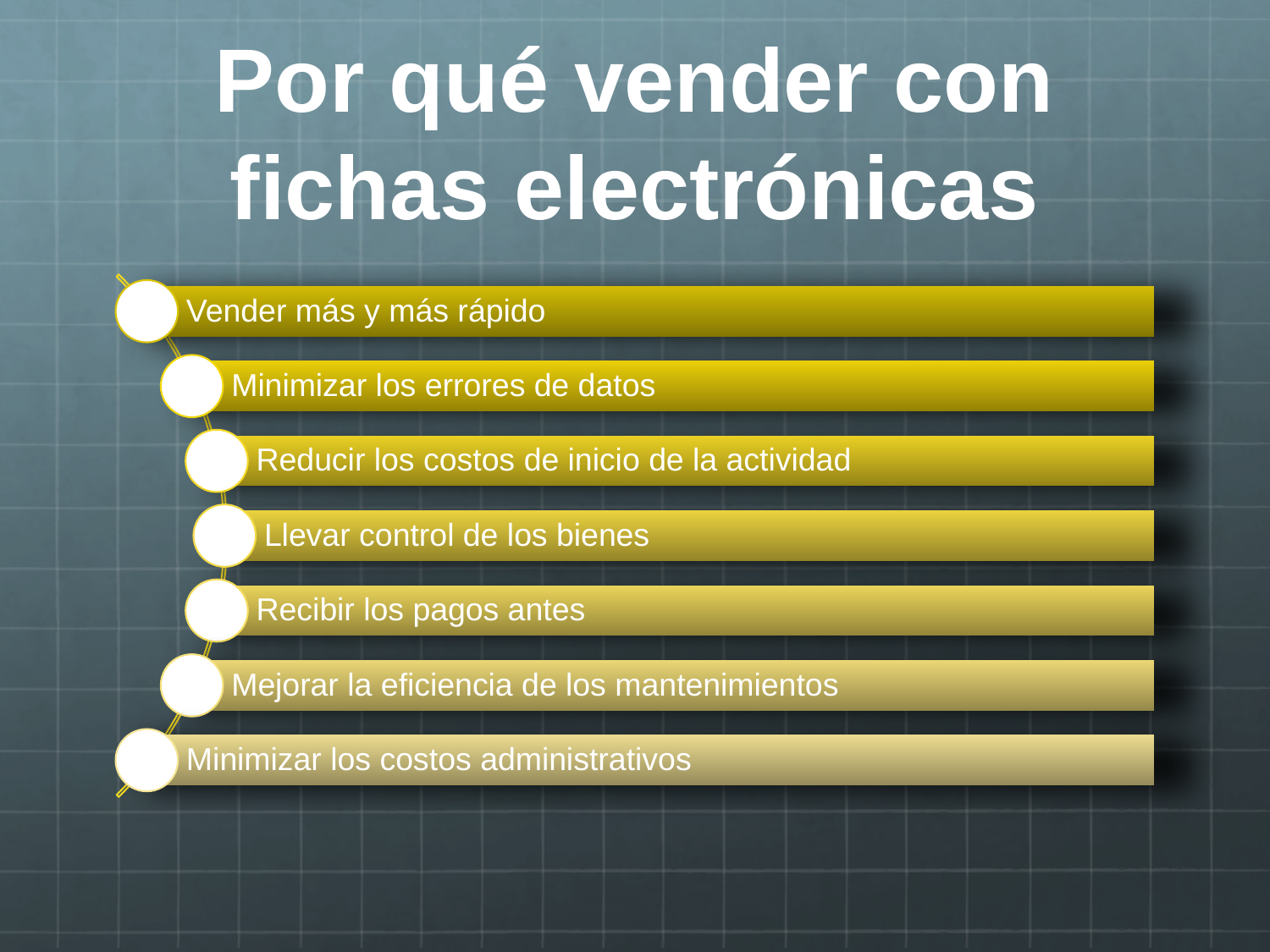

# Por qué vender con fichas electrónicas
Vender más y más rápido
Minimizar los errores de datos
Reducir los costos de inicio de la actividad
Llevar control de los bienes
Recibir los pagos antes
Mejorar la eficiencia de los mantenimientos
Minimizar los costos administrativos